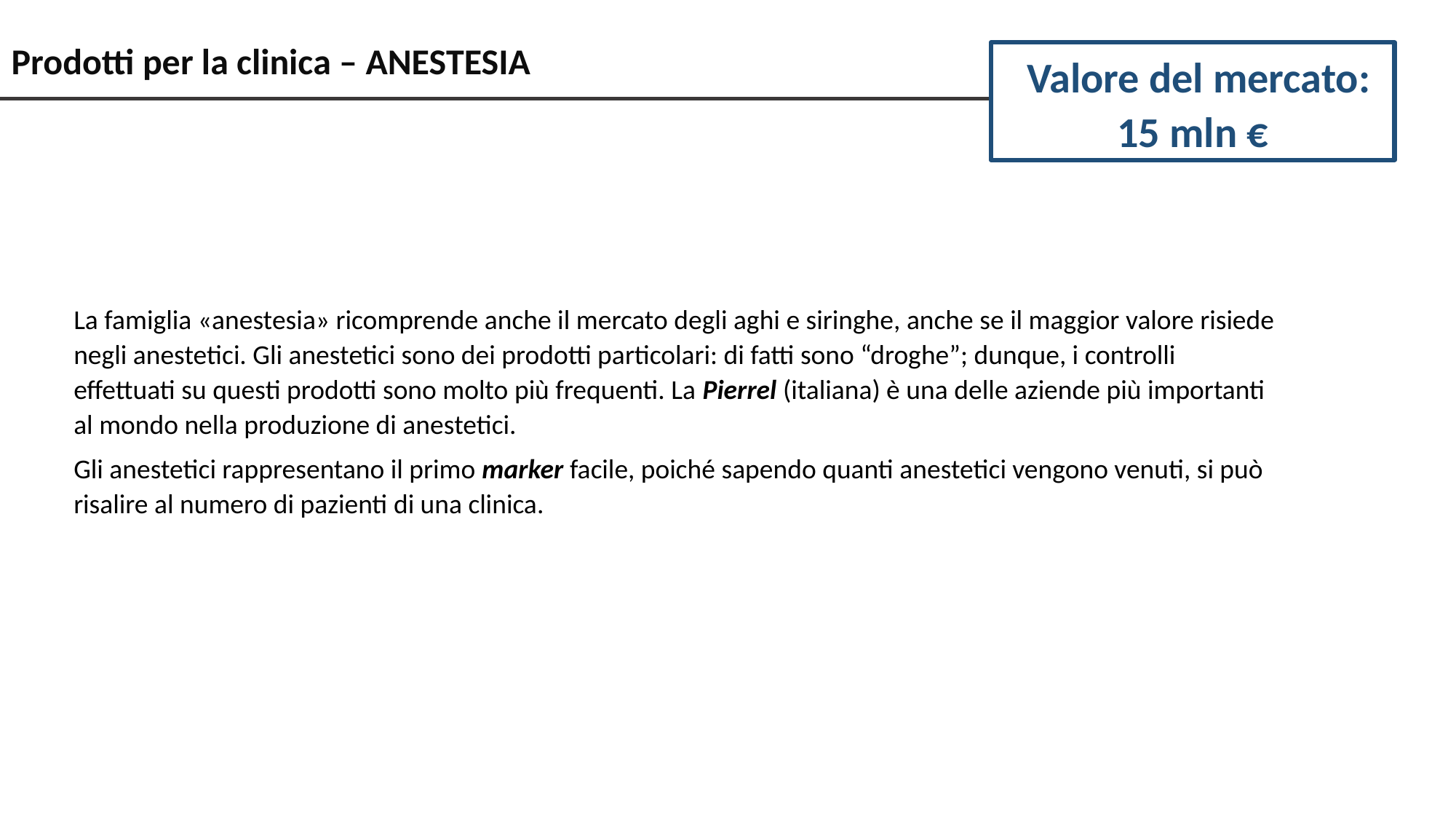

# Prodotti per la clinica – ANESTESIA
Valore del mercato: 15 mln €
La famiglia «anestesia» ricomprende anche il mercato degli aghi e siringhe, anche se il maggior valore risiede negli anestetici. Gli anestetici sono dei prodotti particolari: di fatti sono “droghe”; dunque, i controlli effettuati su questi prodotti sono molto più frequenti. La Pierrel (italiana) è una delle aziende più importanti al mondo nella produzione di anestetici.
Gli anestetici rappresentano il primo marker facile, poiché sapendo quanti anestetici vengono venuti, si può risalire al numero di pazienti di una clinica.